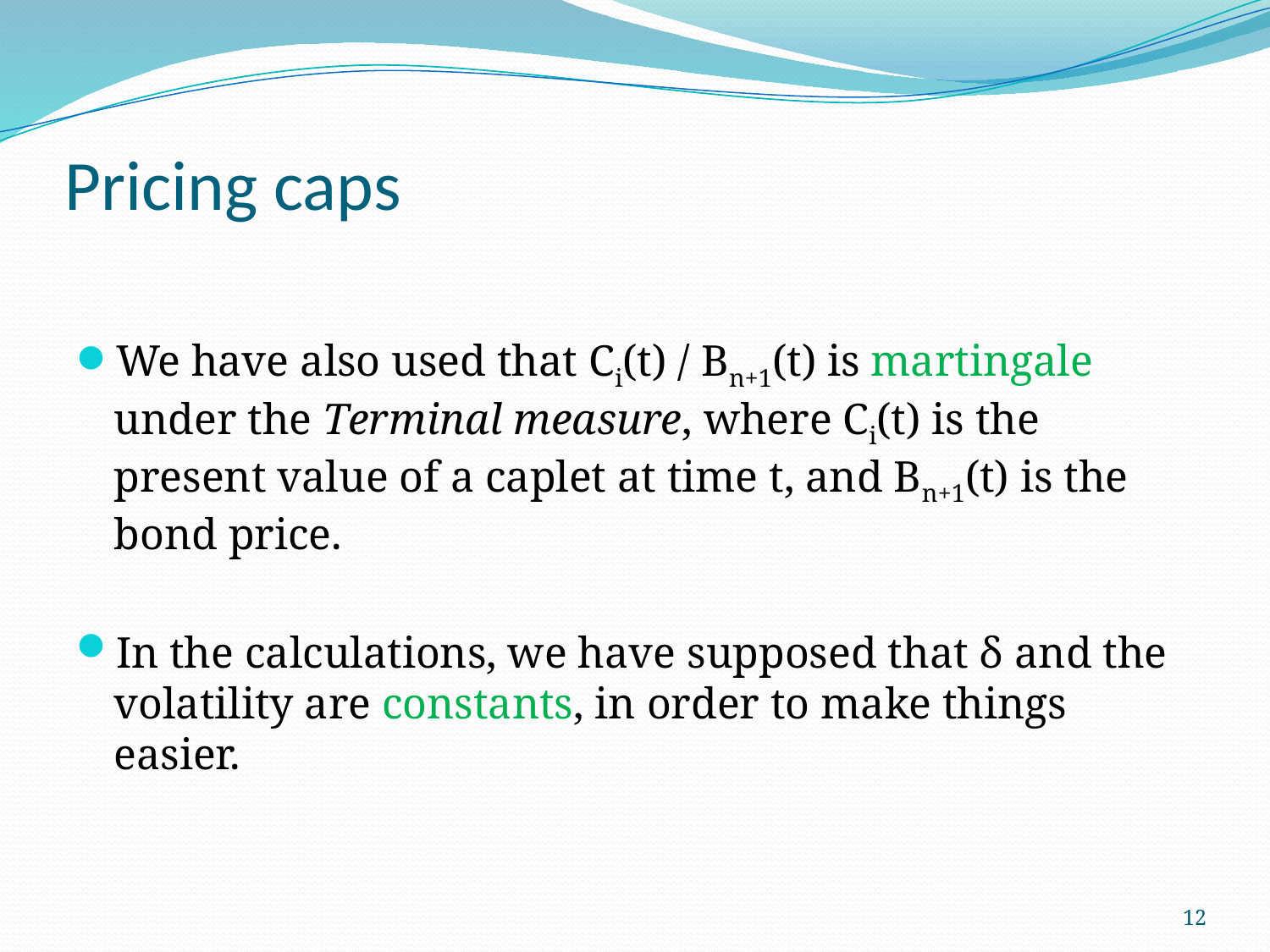

# Pricing caps

We have also used that Ci(t) / Bn+1(t) is martingale under the Terminal measure, where Ci(t) is the present value of a caplet at time t, and Bn+1(t) is the bond price.

In the calculations, we have supposed that δ and the volatility are constants, in order to make things easier.

12